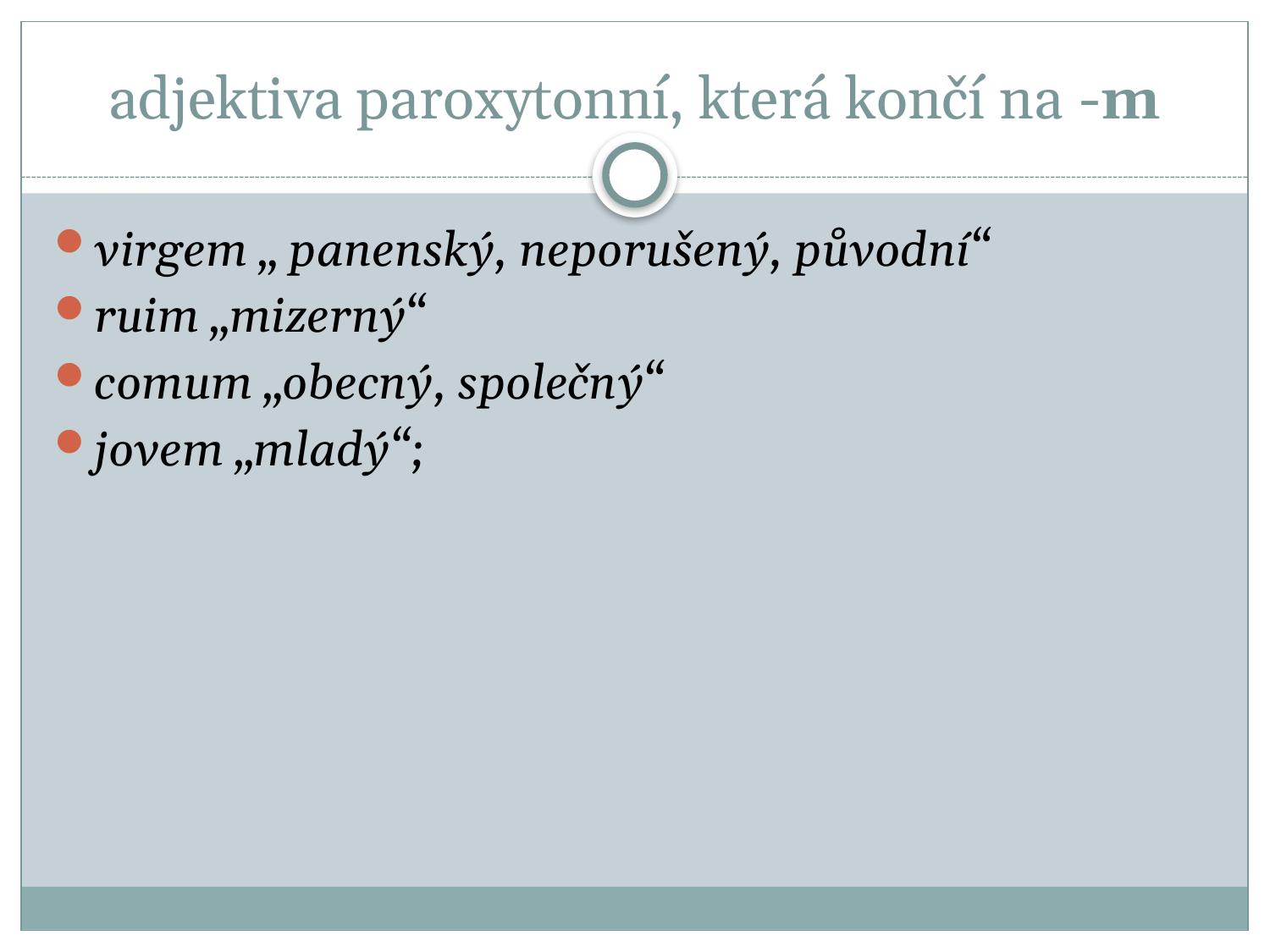

# adjektiva paroxytonní, která končí na -m
virgem „ panenský, neporušený, původní“
ruim „mizerný“
comum „obecný, společný“
jovem „mladý“;